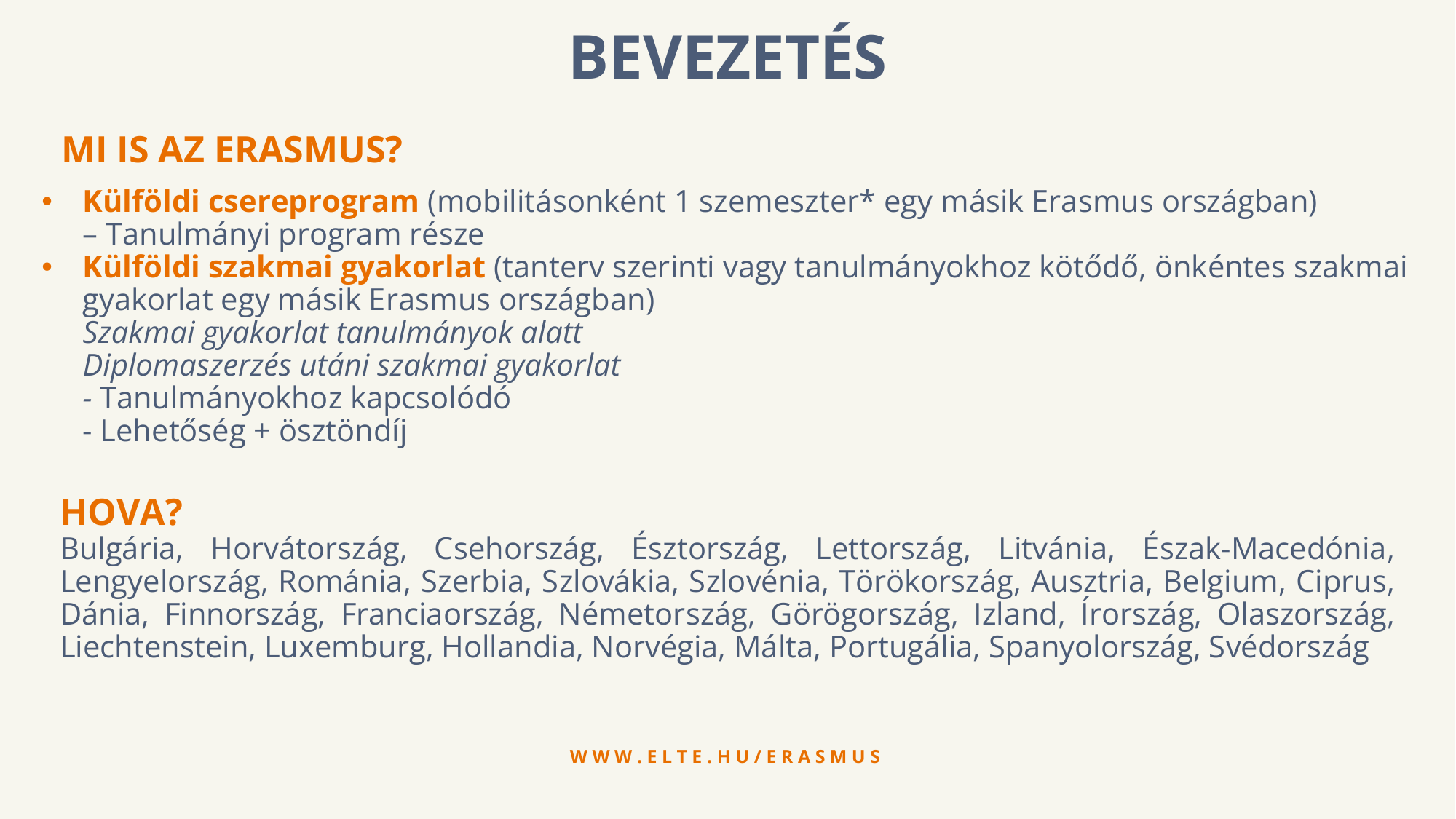

Bevezetés
MI IS AZ ERASMUS?
Külföldi csereprogram (mobilitásonként 1 szemeszter* egy másik Erasmus országban)
– Tanulmányi program része
Külföldi szakmai gyakorlat (tanterv szerinti vagy tanulmányokhoz kötődő, önkéntes szakmai gyakorlat egy másik Erasmus országban)
Szakmai gyakorlat tanulmányok alatt
Diplomaszerzés utáni szakmai gyakorlat
- Tanulmányokhoz kapcsolódó
- Lehetőség + ösztöndíj

HOVA?
Bulgária, Horvátország, Csehország, Észtország, Lettország, Litvánia, Észak-Macedónia, Lengyelország, Románia, Szerbia, Szlovákia, Szlovénia, Törökország, Ausztria, Belgium, Ciprus, Dánia, Finnország, Franciaország, Németország, Görögország, Izland, Írország, Olaszország, Liechtenstein, Luxemburg, Hollandia, Norvégia, Málta, Portugália, Spanyolország, Svédország
w w w . e l t e . h u / e r a s m u s